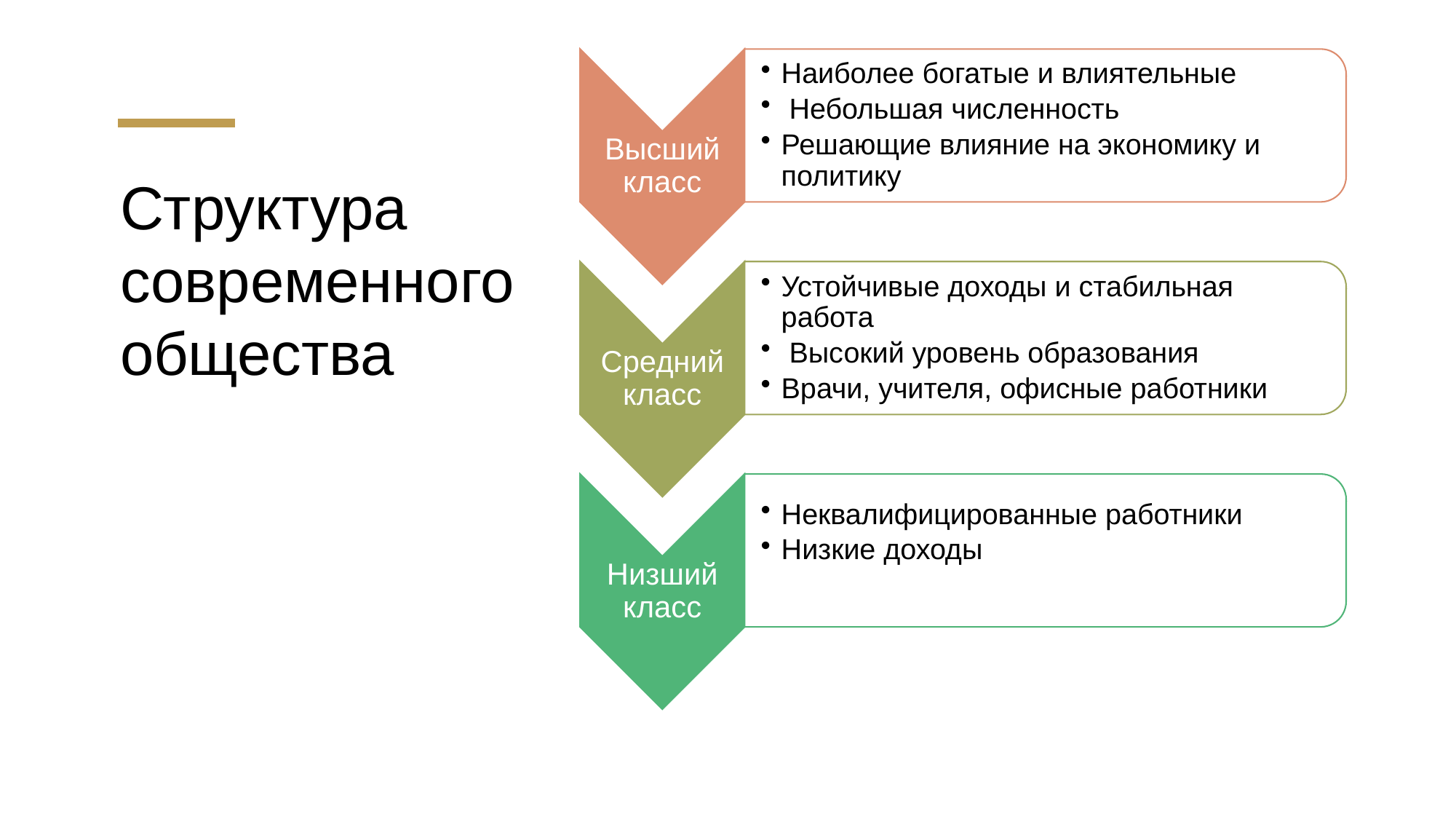

Высший класс
Наиболее богатые и влиятельные
 Небольшая численность
Решающие влияние на экономику и политику
Средний класс
Устойчивые доходы и стабильная работа
 Высокий уровень образования
Врачи, учителя, офисные работники
Низший класс
Неквалифицированные работники
Низкие доходы

# Структура современного общества